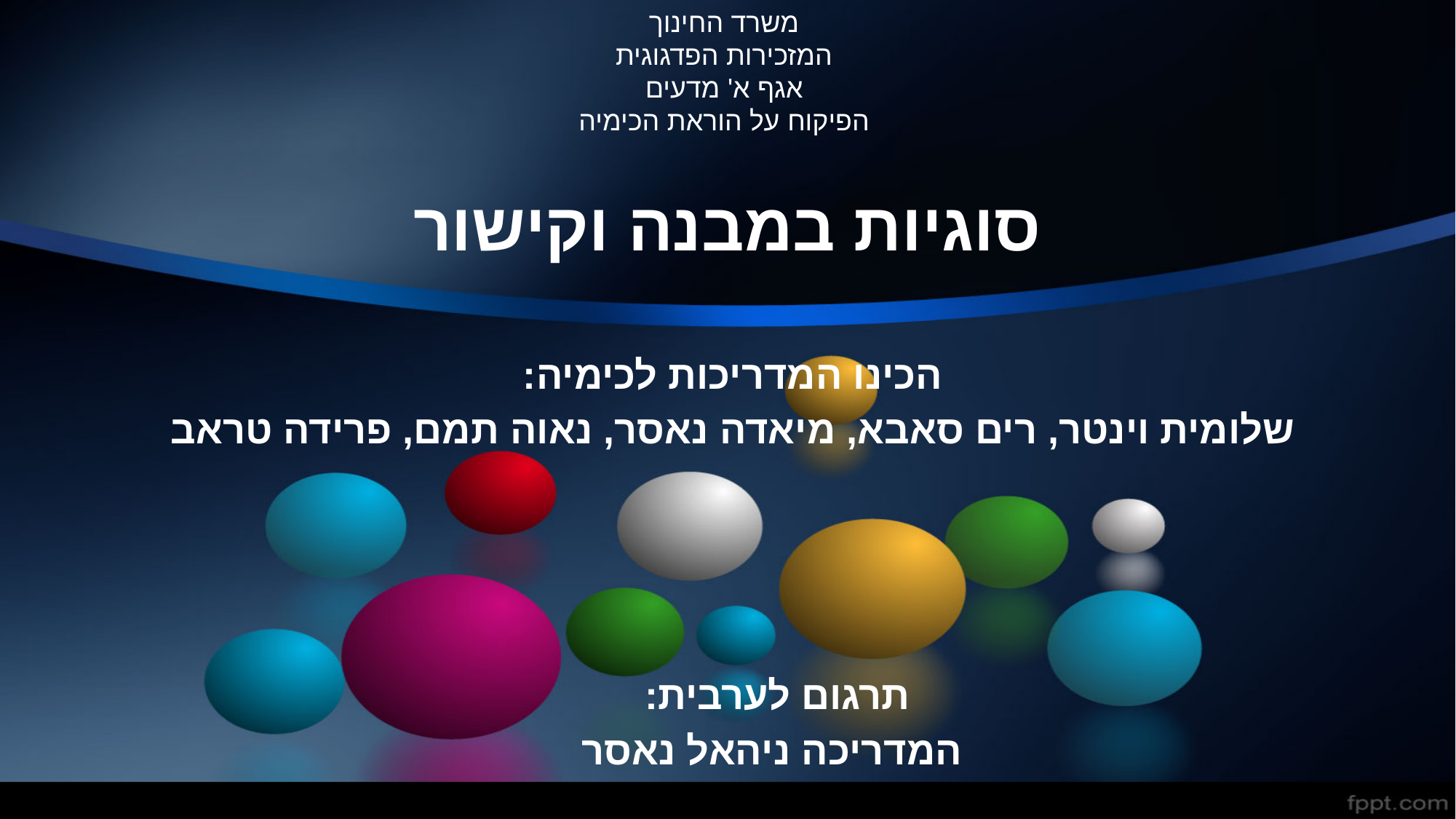

משרד החינוך
המזכירות הפדגוגית
אגף א' מדעים
הפיקוח על הוראת הכימיה
# סוגיות במבנה וקישור
הכינו המדריכות לכימיה:
שלומית וינטר, רים סאבא, מיאדה נאסר, נאוה תמם, פרידה טראב
תרגום לערבית:
המדריכה ניהאל נאסר